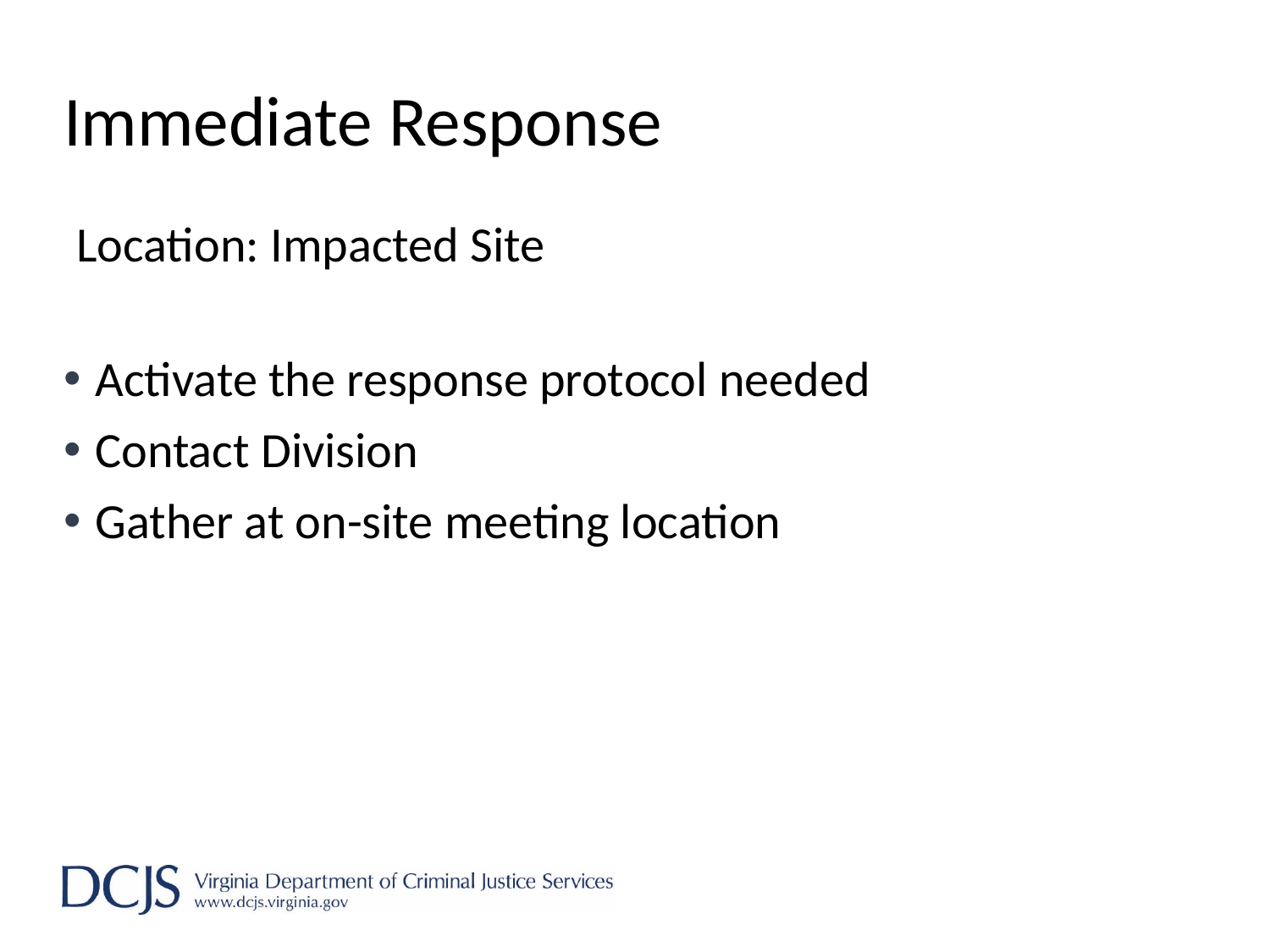

# Immediate Response
Location: Impacted Site
Activate the response protocol needed
Contact Division
Gather at on-site meeting location